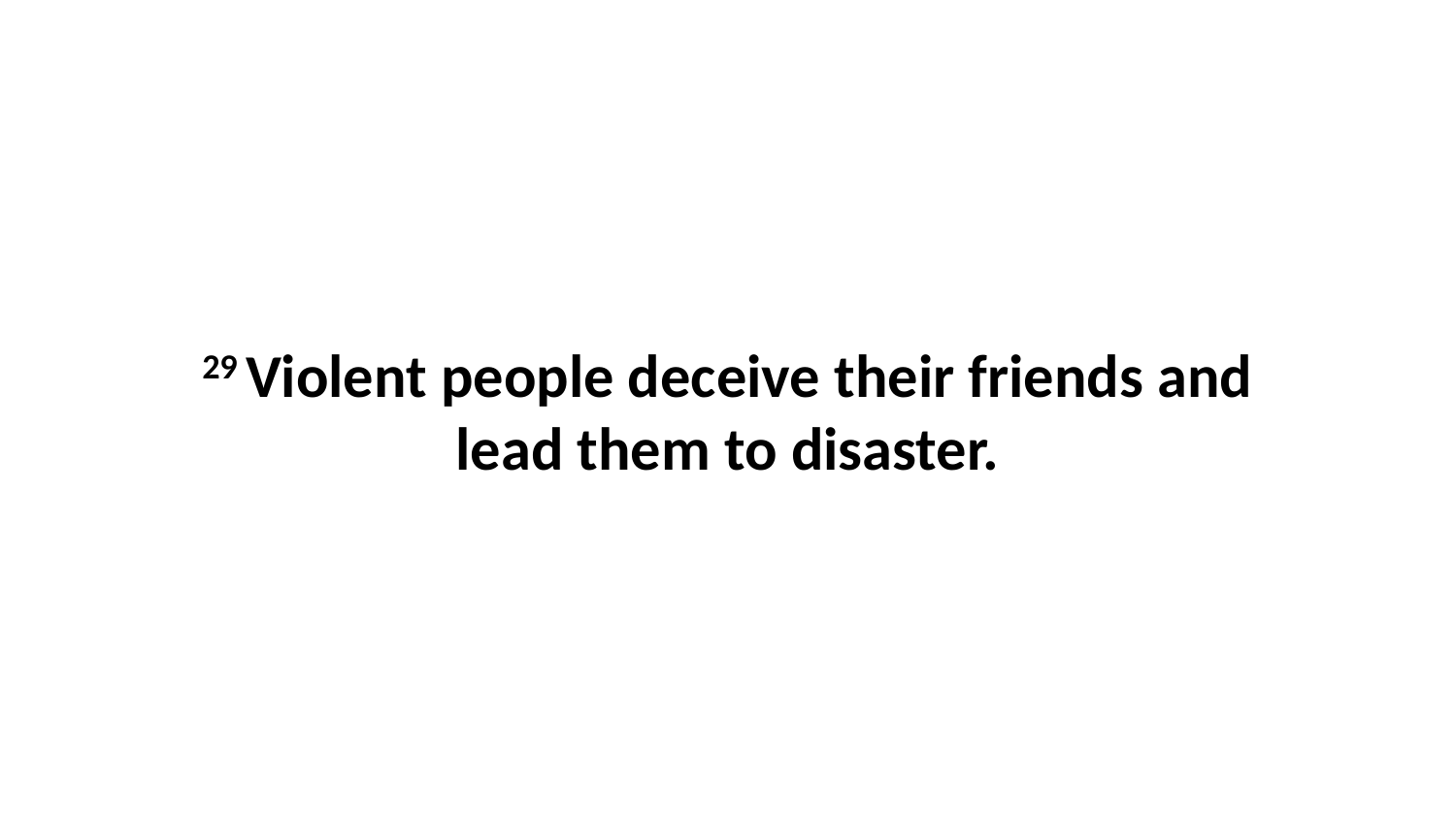

29 Violent people deceive their friends and lead them to disaster.